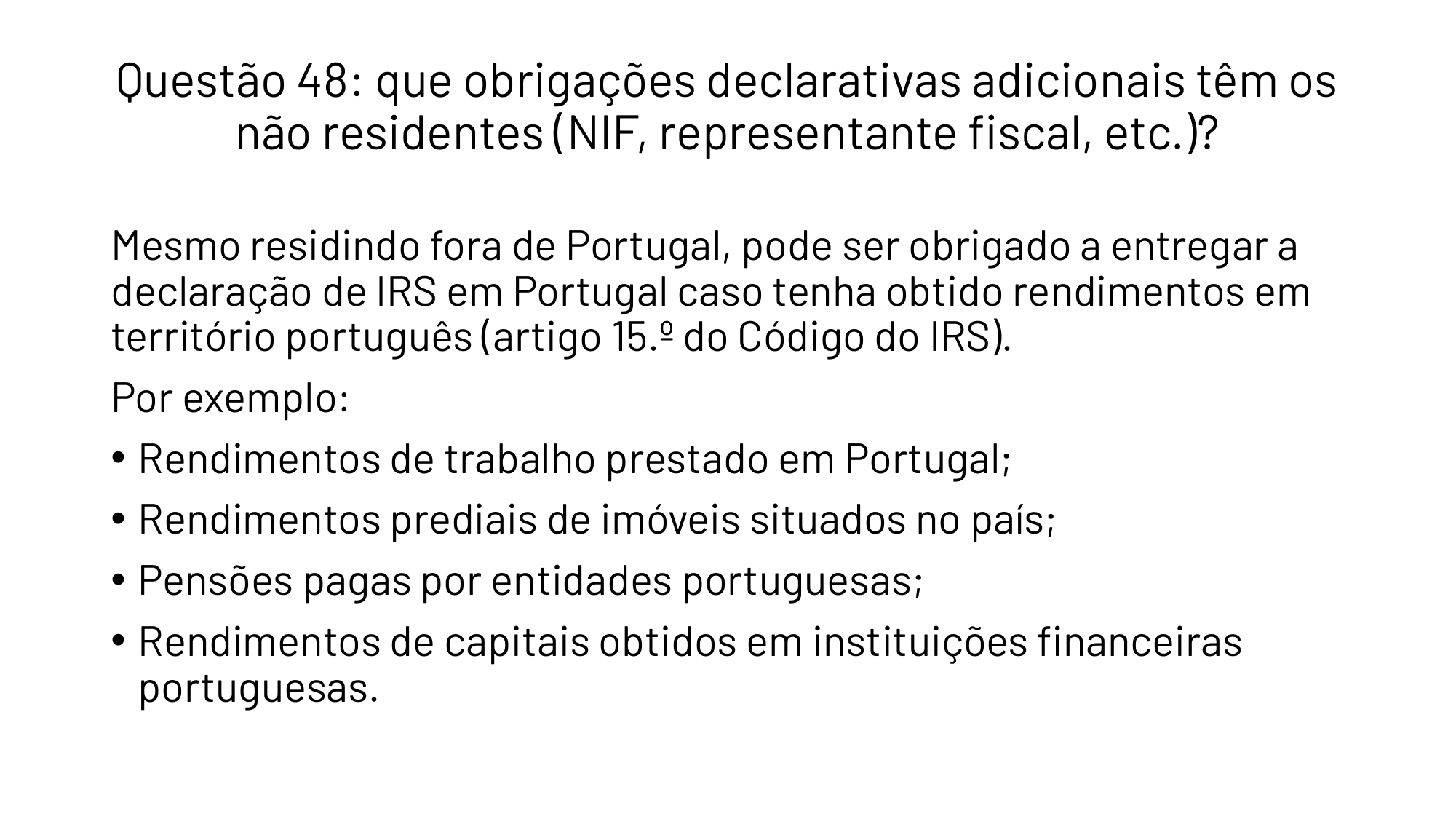

# Questão 48: que obrigações declarativas adicionais têm os não residentes (NIF, representante fiscal, etc.)?
Mesmo residindo fora de Portugal, pode ser obrigado a entregar a declaração de IRS em Portugal caso tenha obtido rendimentos em território português (artigo 15.º do Código do IRS).
Por exemplo:
Rendimentos de trabalho prestado em Portugal;
Rendimentos prediais de imóveis situados no país;
Pensões pagas por entidades portuguesas;
Rendimentos de capitais obtidos em instituições financeiras portuguesas.